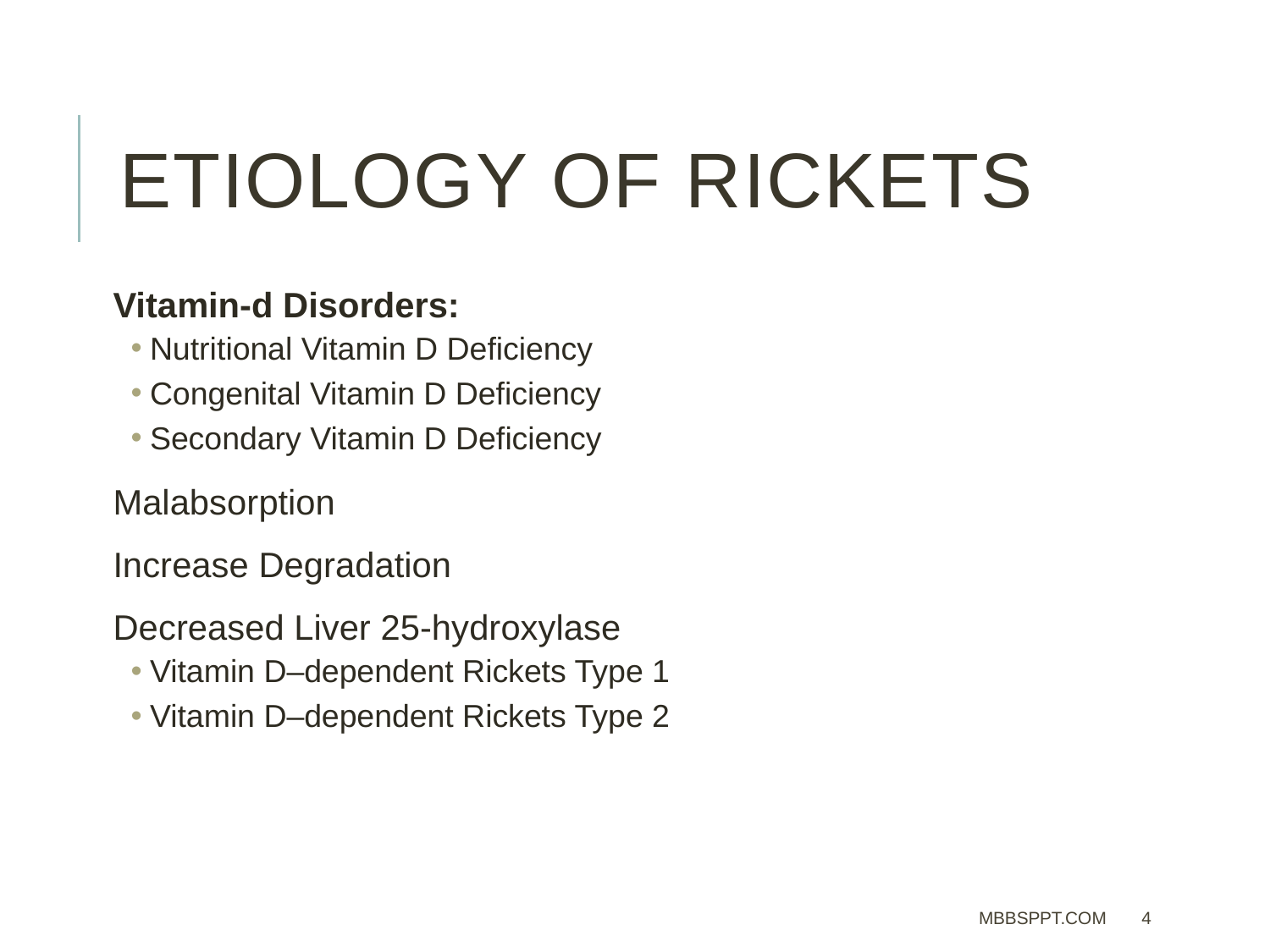

Etiology of Rickets
Vitamin-d Disorders:
Nutritional Vitamin D Deficiency
Congenital Vitamin D Deficiency
Secondary Vitamin D Deficiency
Malabsorption
Increase Degradation
Decreased Liver 25-hydroxylase
Vitamin D–dependent Rickets Type 1
Vitamin D–dependent Rickets Type 2
MBBSPPT.COM
4